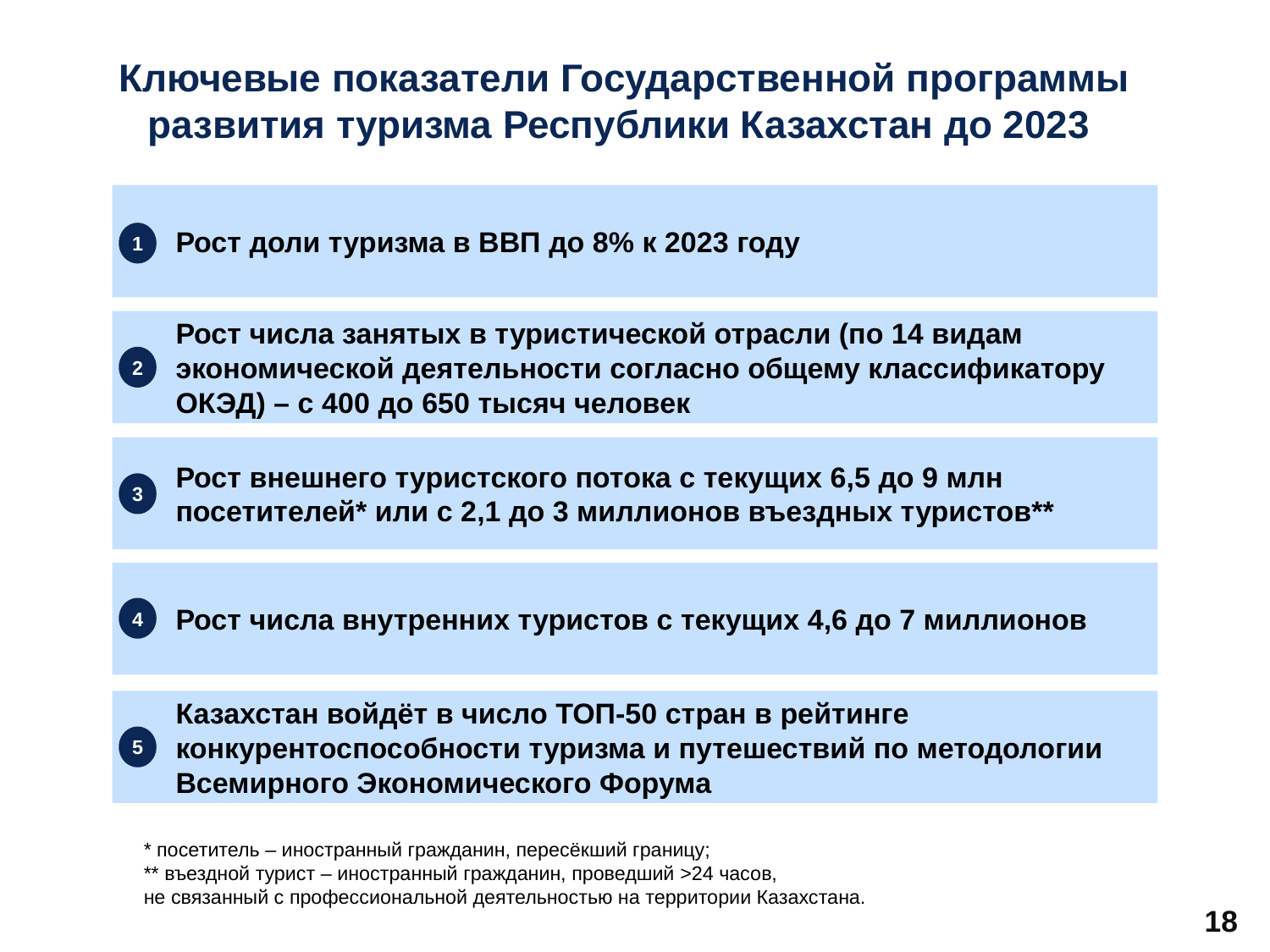

# Ключевые показатели Государственной программы развития туризма Республики Казахстан до 2023
Рост доли туризма в ВВП до 8% к 2023 году
1
Рост числа занятых в туристической отрасли (по 14 видам экономической деятельности согласно общему классификатору ОКЭД) – с 400 до 650 тысяч человек
2
Рост внешнего туристского потока с текущих 6,5 до 9 млн посетителей* или с 2,1 до 3 миллионов въездных туристов**
3
Рост числа внутренних туристов с текущих 4,6 до 7 миллионов
4
Казахстан войдёт в число ТОП-50 стран в рейтинге конкурентоспособности туризма и путешествий по методологии Всемирного Экономического Форума
5
* посетитель – иностранный гражданин, пересёкший границу;
** въездной турист – иностранный гражданин, проведший >24 часов,
не связанный с профессиональной деятельностью на территории Казахстана.

18